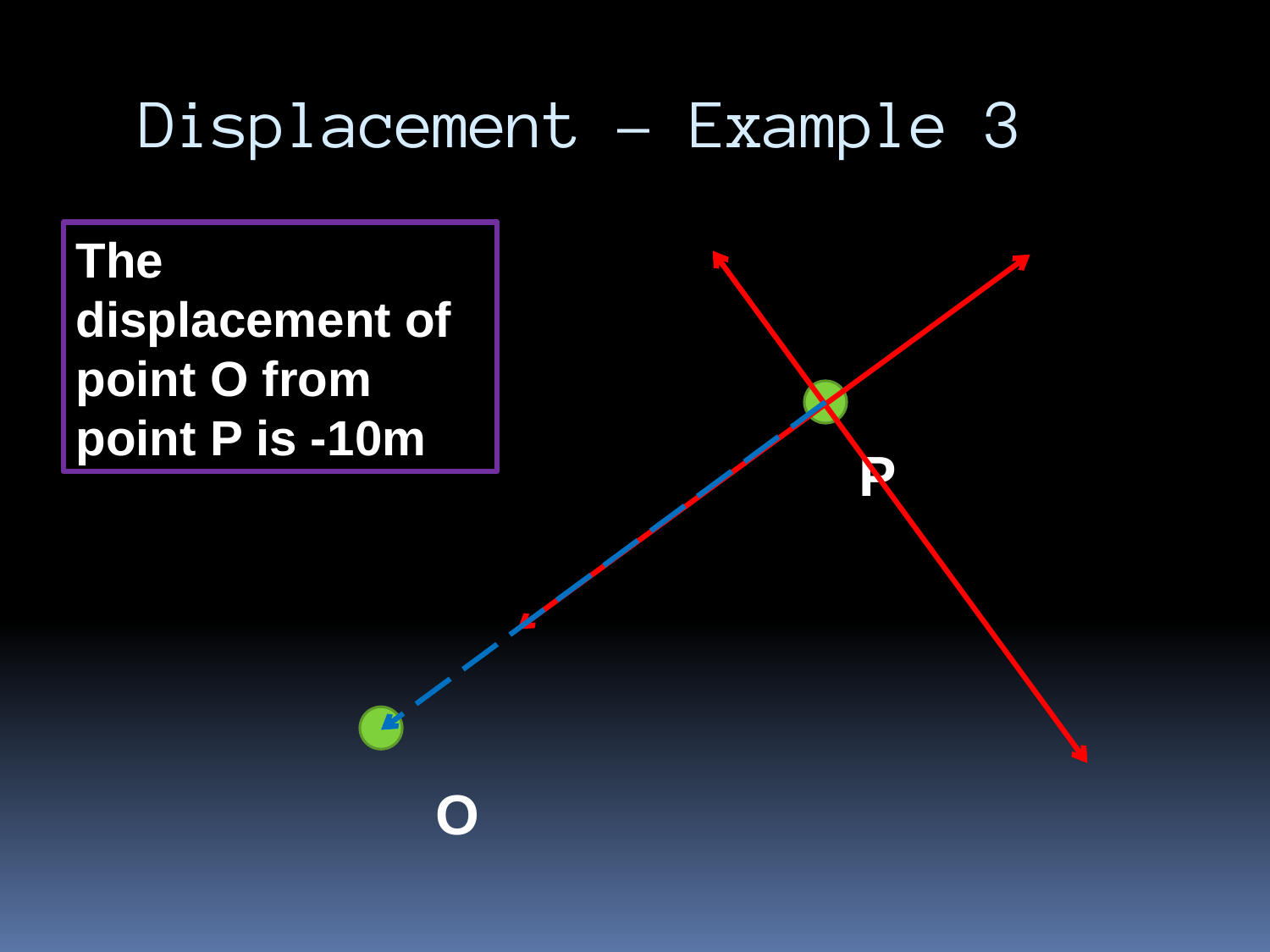

# Displacement – Example 3
The displacement of point O from point P is -10m

P

O